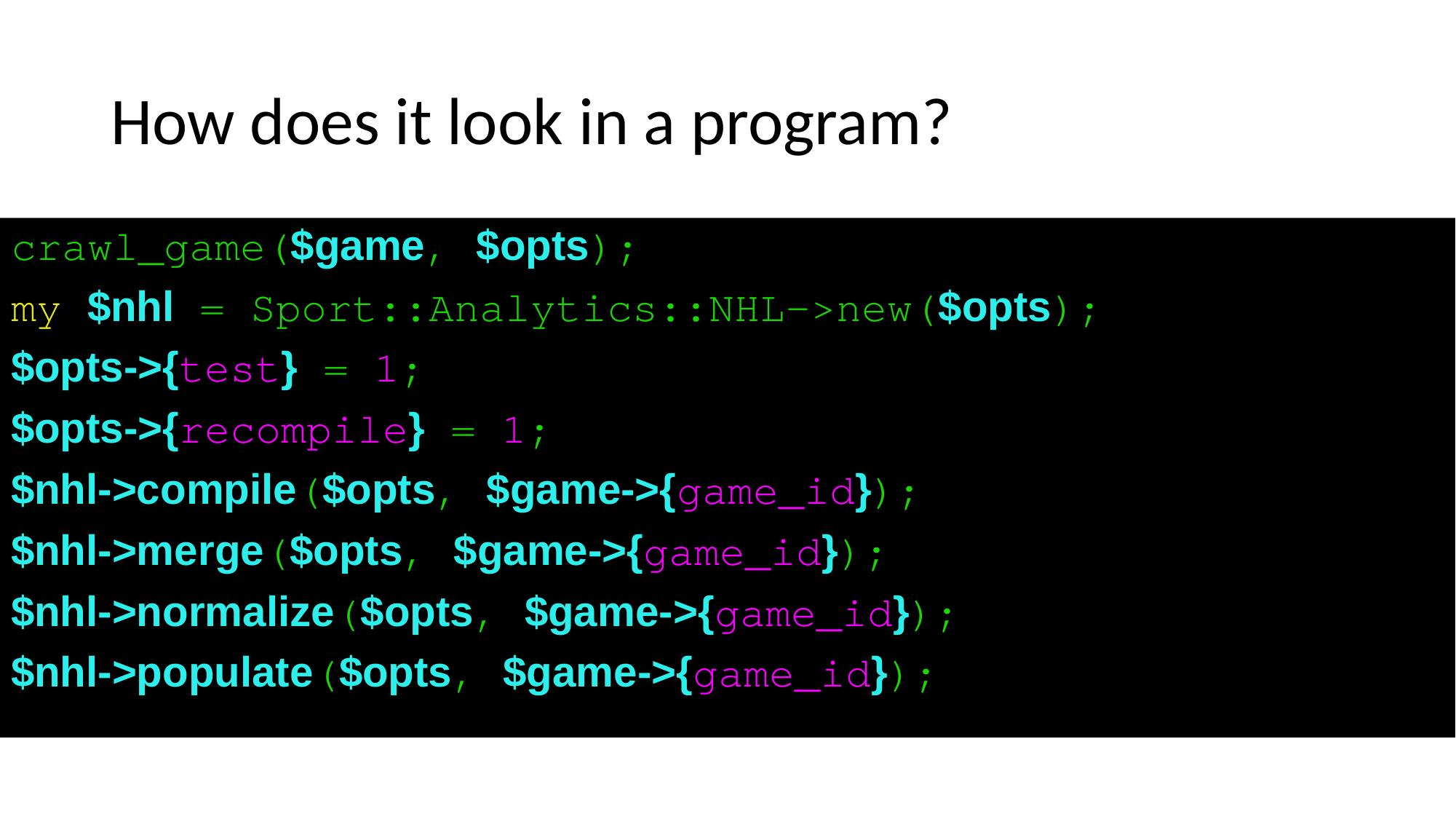

# How does it look in a program?
crawl_game($game, $opts);
my $nhl = Sport::Analytics::NHL->new($opts);
$opts->{test} = 1;
$opts->{recompile} = 1;
$nhl->compile($opts, $game->{game_id});
$nhl->merge($opts, $game->{game_id});
$nhl->normalize($opts, $game->{game_id});
$nhl->populate($opts, $game->{game_id});